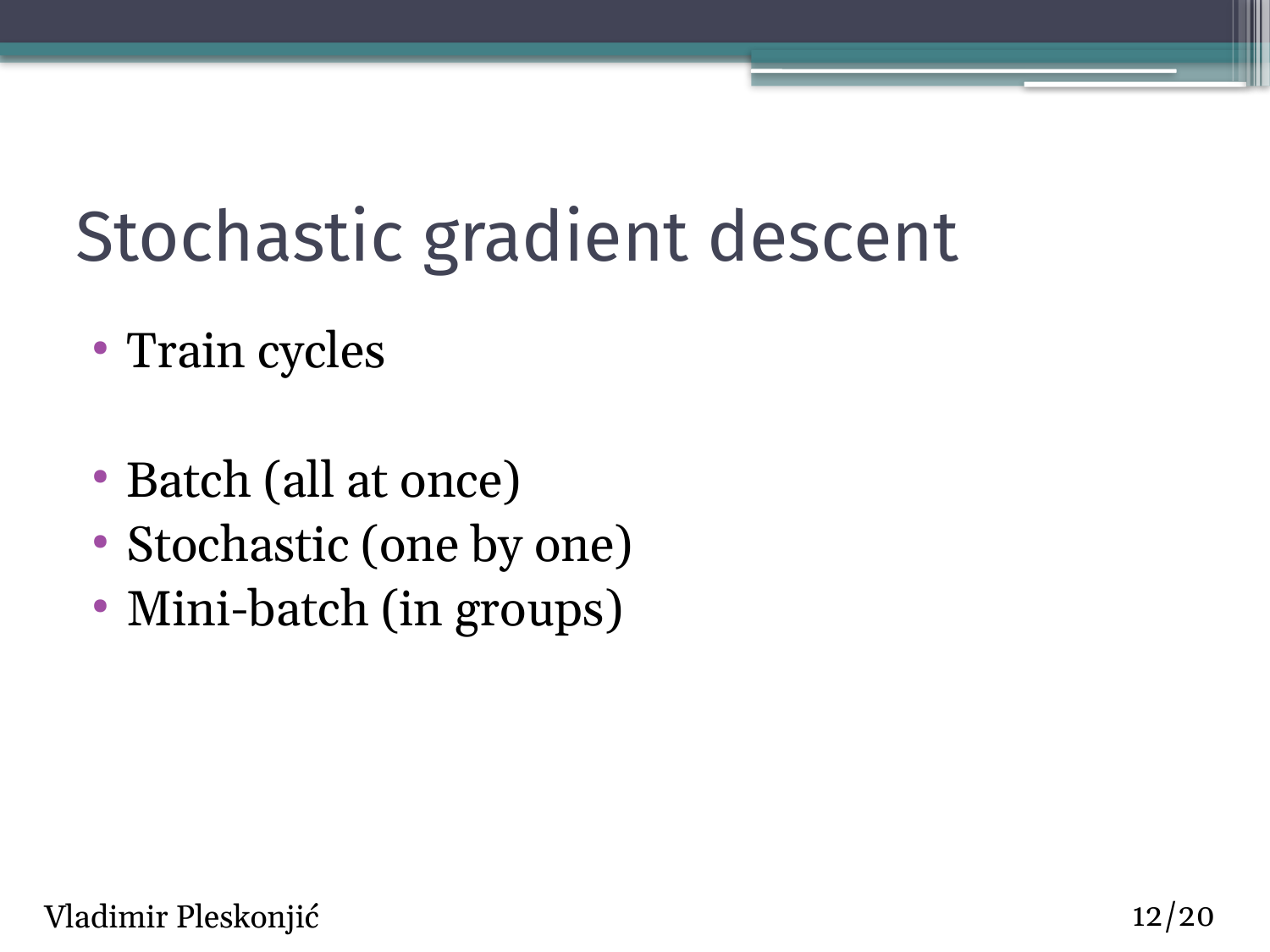

# Stochastic gradient descent
Train cycles

Batch (all at once)
Stochastic (one by one)
Mini-batch (in groups)